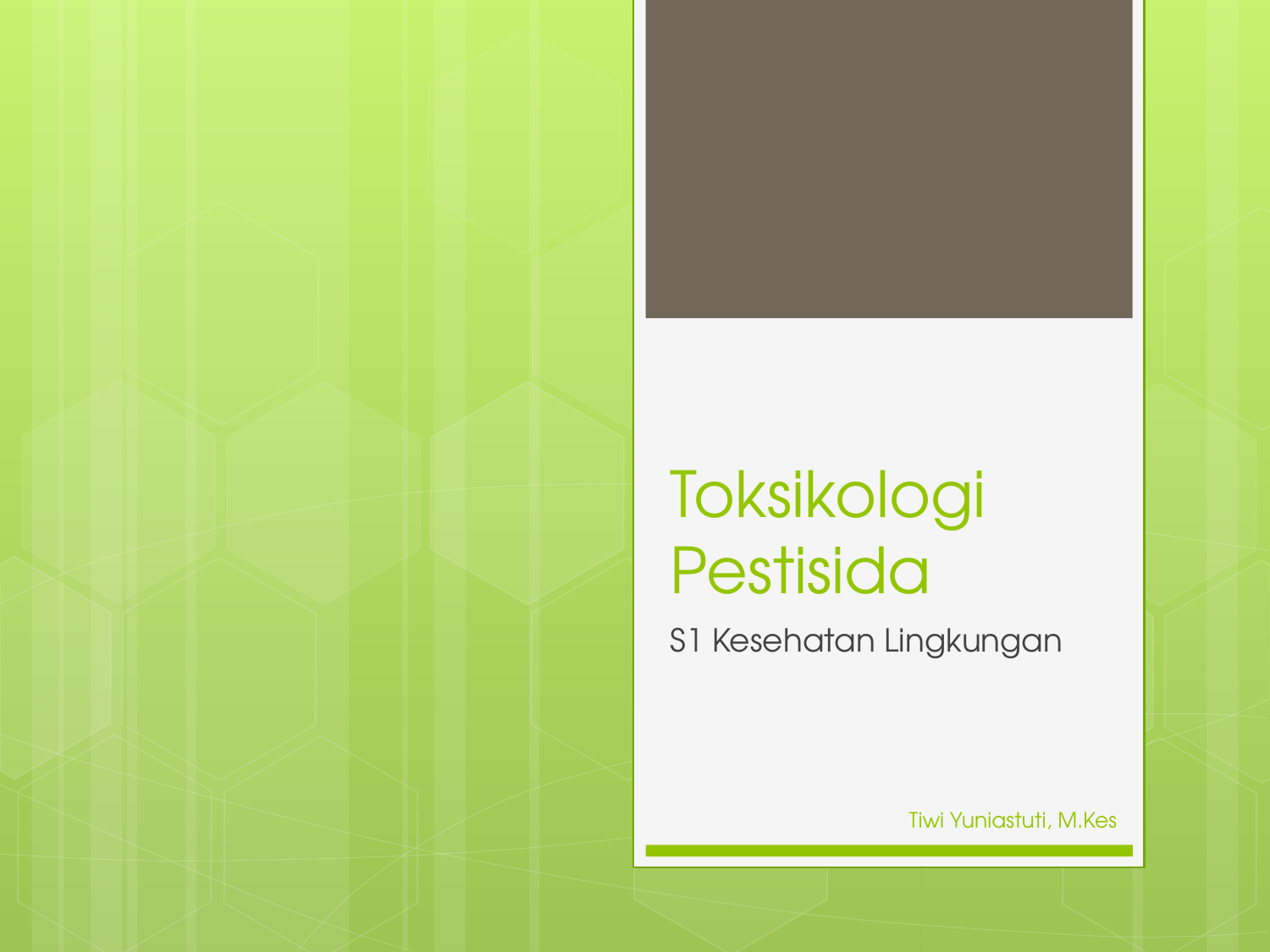

# Toksikologi Pestisida
S1 Kesehatan Lingkungan
Tiwi Yuniastuti, M.Kes